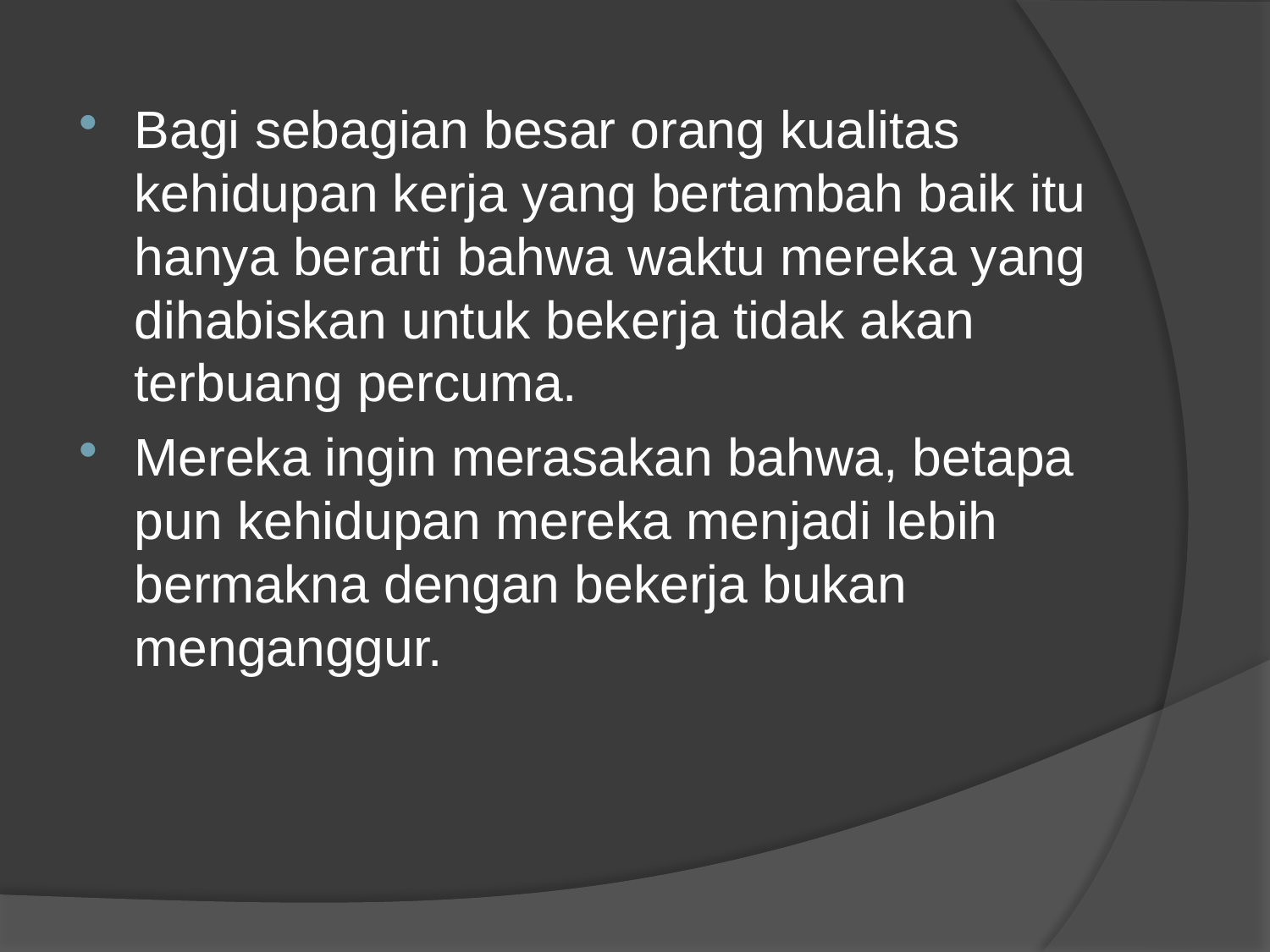

Bagi sebagian besar orang kualitas kehidupan kerja yang bertambah baik itu hanya berarti bahwa waktu mereka yang dihabiskan untuk bekerja tidak akan terbuang percuma.
Mereka ingin merasakan bahwa, betapa pun kehidupan mereka menjadi lebih bermakna dengan bekerja bukan menganggur.